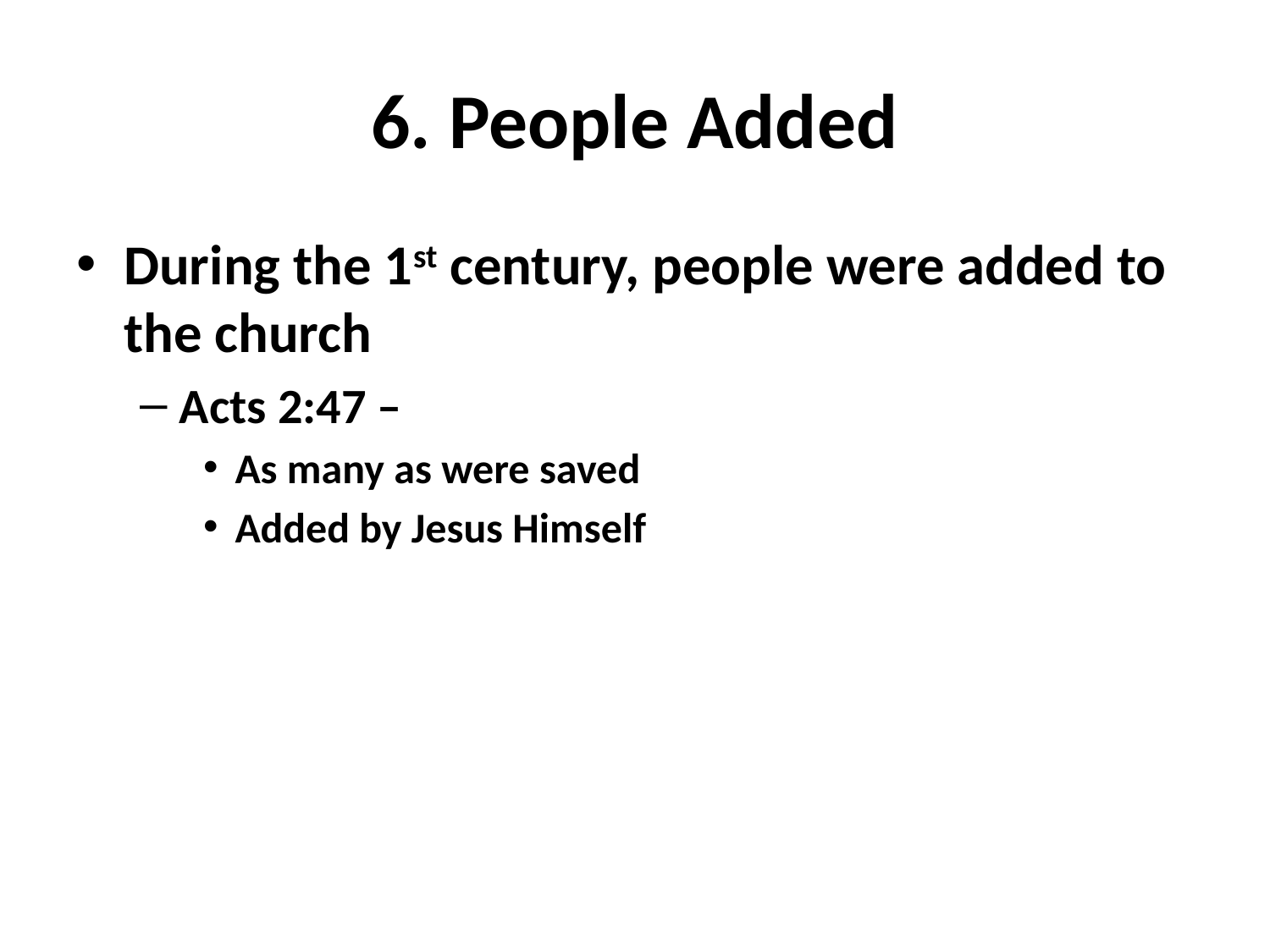

# 6. People Added
During the 1st century, people were added to the church
Acts 2:47 –
As many as were saved
Added by Jesus Himself